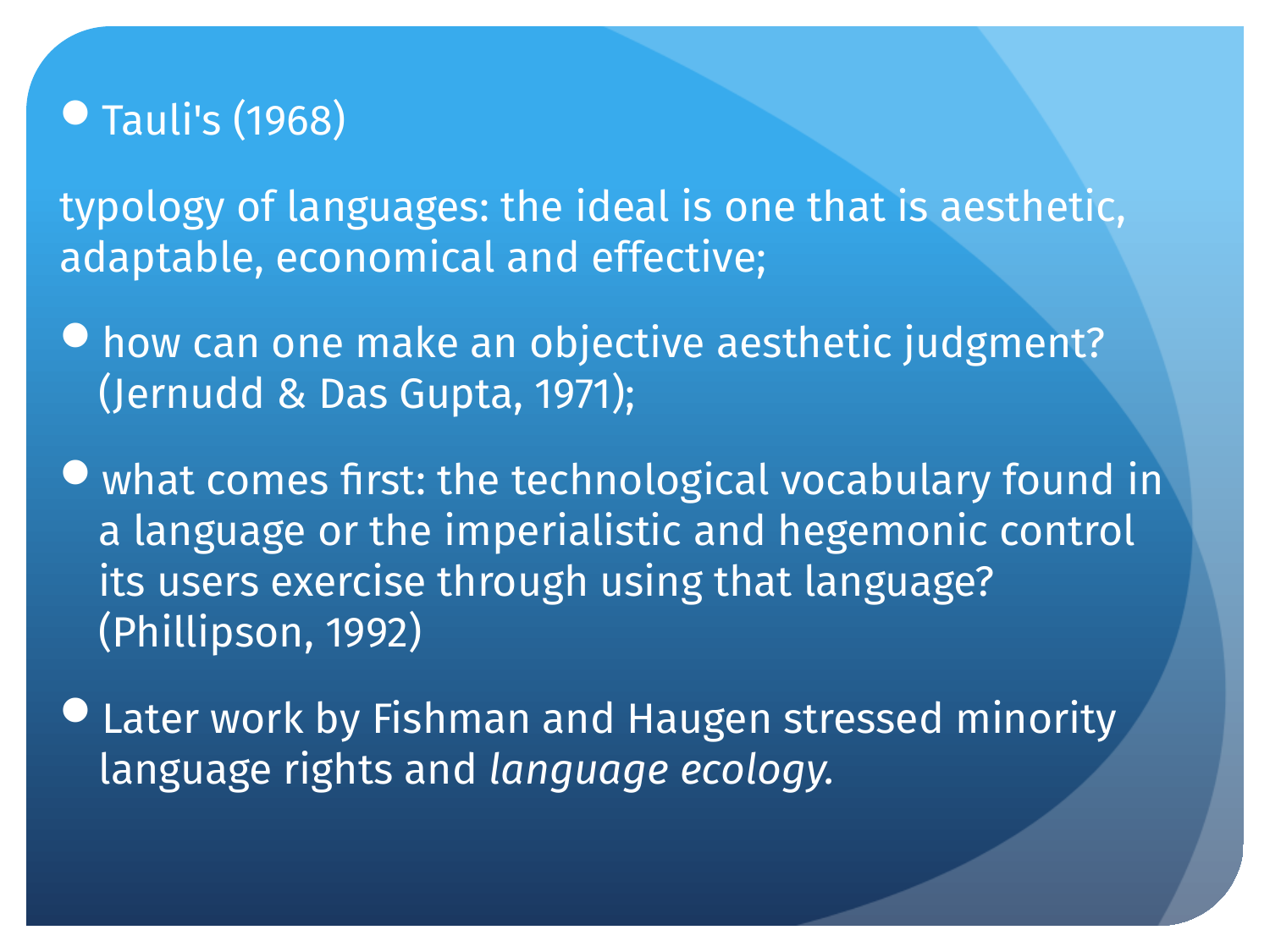

Tauli's (1968)
typology of languages: the ideal is one that is aesthetic, adaptable, economical and effective;
how can one make an objective aesthetic judgment? (Jernudd & Das Gupta, 1971);
what comes first: the technological vocabulary found in a language or the imperialistic and hegemonic control its users exercise through using that language? (Phillipson, 1992)
Later work by Fishman and Haugen stressed minority language rights and language ecology.